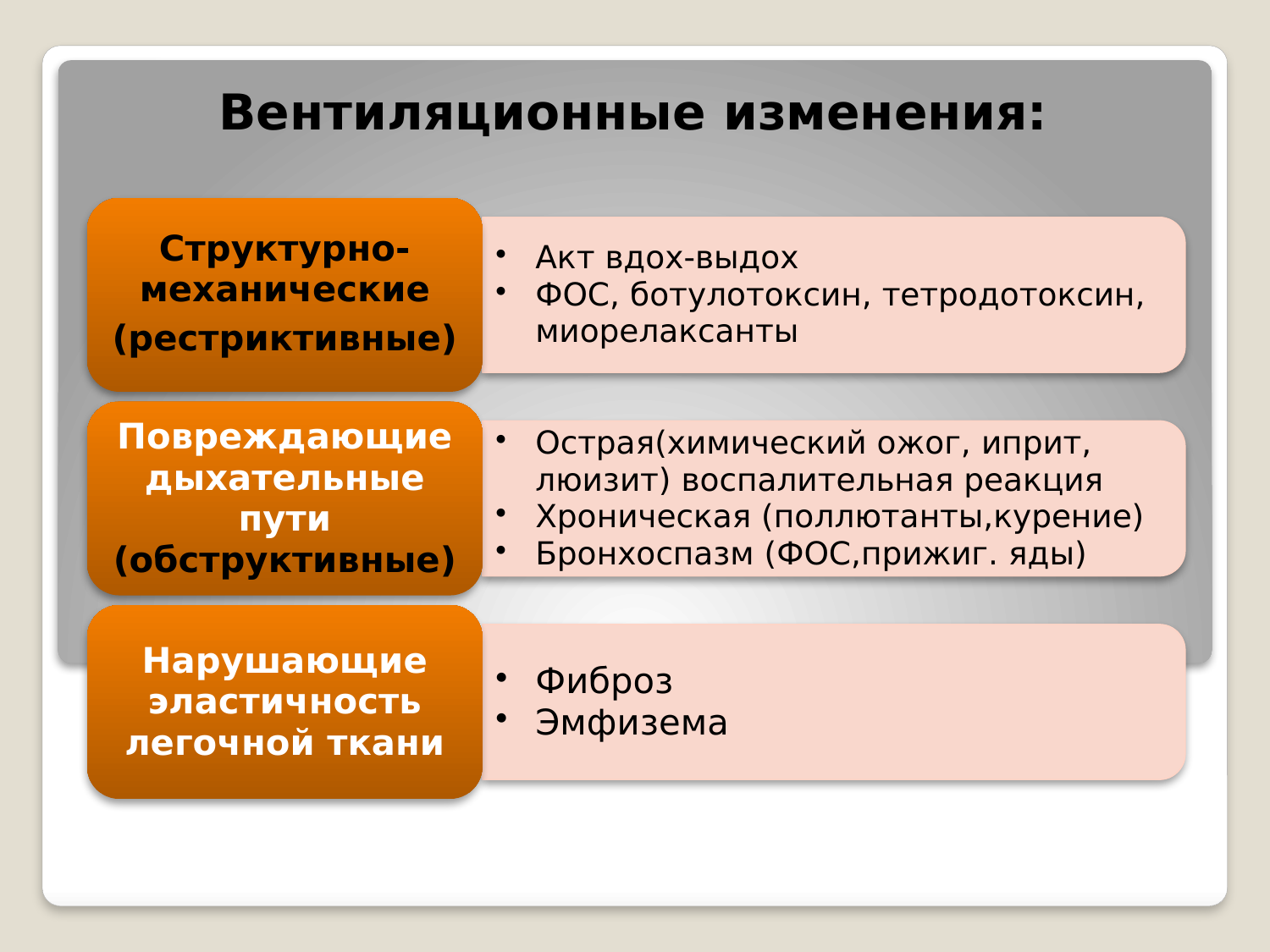

# Вентиляционные изменения:

Структурно-механические
(рестриктивные)
Акт вдох-выдох
Повреждающие дыхательные пути
(обструктивные)
Нарушающие эластичность легочной ткани
Фиброз
Эмфизема
ФОС, ботулотоксин, тетродотоксин, миорелаксанты
Бронхоспазм (ФОС,прижиг. яды)
Хроническая (поллютанты,курение)
Острая(химический ожог, иприт, люизит) воспалительная реакция